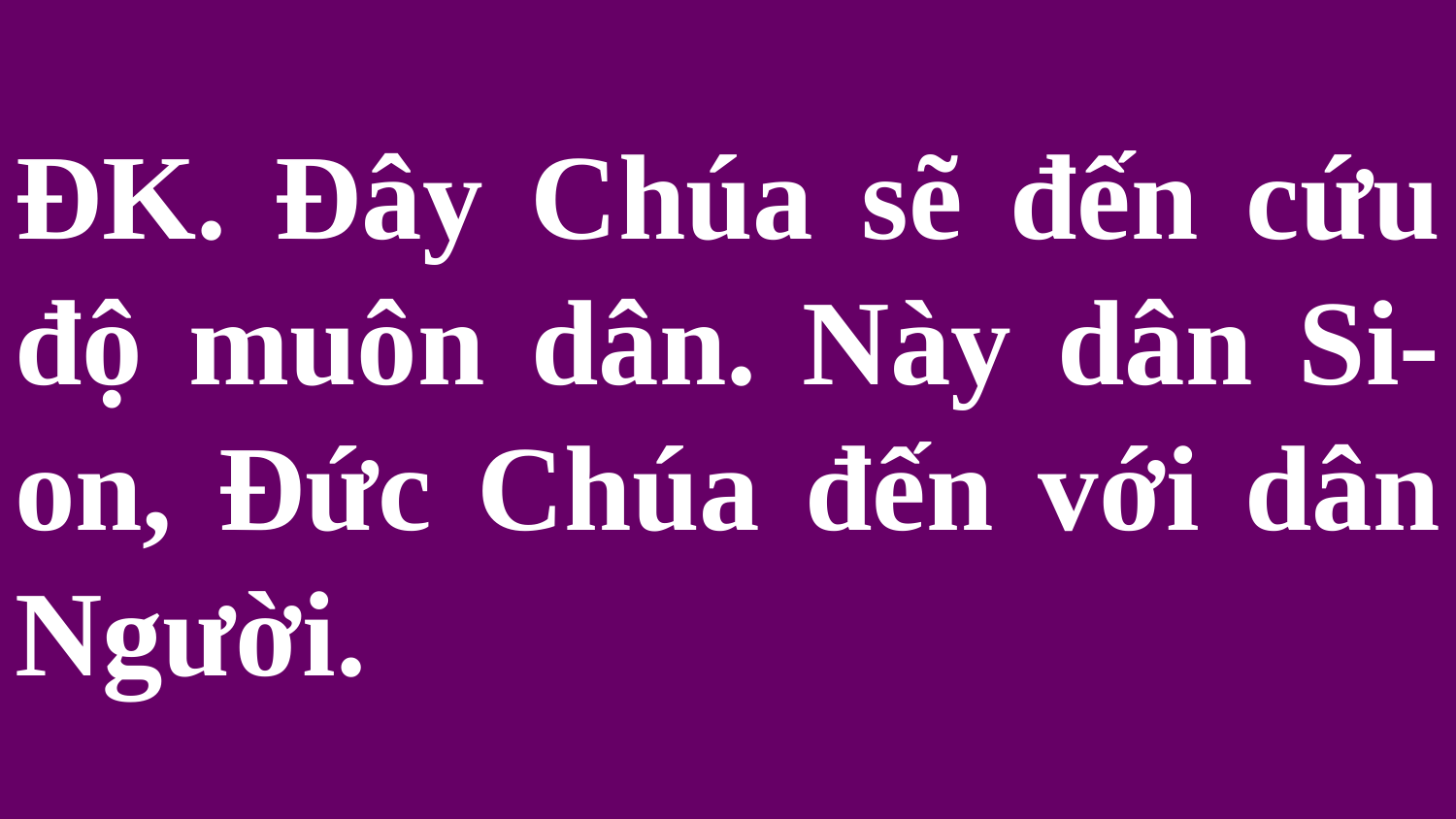

# ĐK. Đây Chúa sẽ đến cứu độ muôn dân. Này dân Si-on, Đức Chúa đến với dân Người.